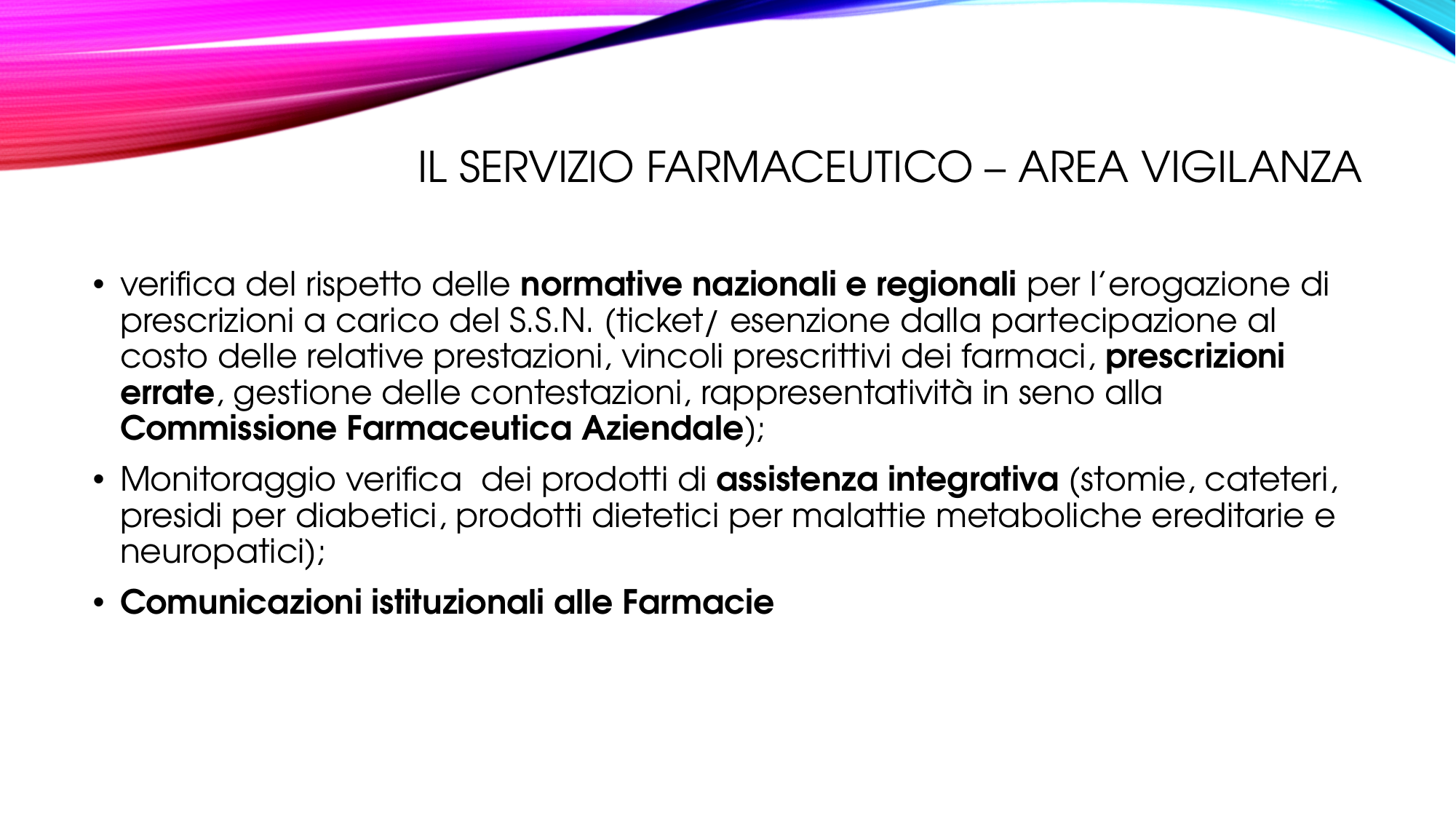

# IL SERVIZIO FARMACEUTICO – Area VIGILANZA
verifica del rispetto delle normative nazionali e regionali per l’erogazione di prescrizioni a carico del S.S.N. (ticket/ esenzione dalla partecipazione al costo delle relative prestazioni, vincoli prescrittivi dei farmaci, prescrizioni errate, gestione delle contestazioni, rappresentatività in seno alla Commissione Farmaceutica Aziendale);
Monitoraggio verifica  dei prodotti di assistenza integrativa (stomie, cateteri, presidi per diabetici, prodotti dietetici per malattie metaboliche ereditarie e neuropatici);
Comunicazioni istituzionali alle Farmacie